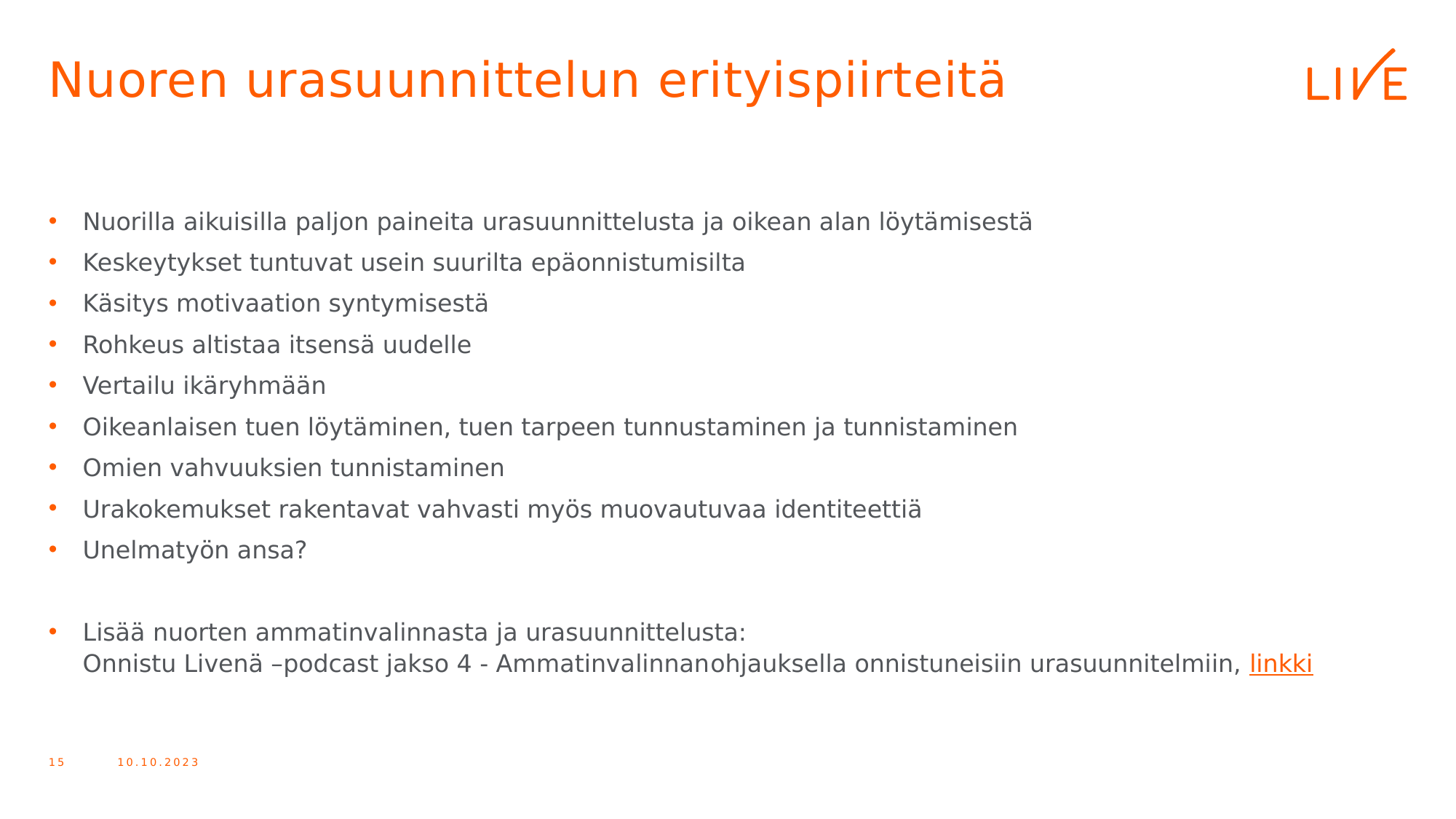

# Nuoren urasuunnittelun erityispiirteitä
Nuorilla aikuisilla paljon paineita urasuunnittelusta ja oikean alan löytämisestä
Keskeytykset tuntuvat usein suurilta epäonnistumisilta
Käsitys motivaation syntymisestä
Rohkeus altistaa itsensä uudelle
Vertailu ikäryhmään
Oikeanlaisen tuen löytäminen, tuen tarpeen tunnustaminen ja tunnistaminen
Omien vahvuuksien tunnistaminen
Urakokemukset rakentavat vahvasti myös muovautuvaa identiteettiä
Unelmatyön ansa?

Lisää nuorten ammatinvalinnasta ja urasuunnittelusta:
Onnistu Livenä –podcast jakso 4 - Ammatinvalinnan­ohjauksella onnistuneisiin urasuunnitelmiin, linkki
10.10.2023
15